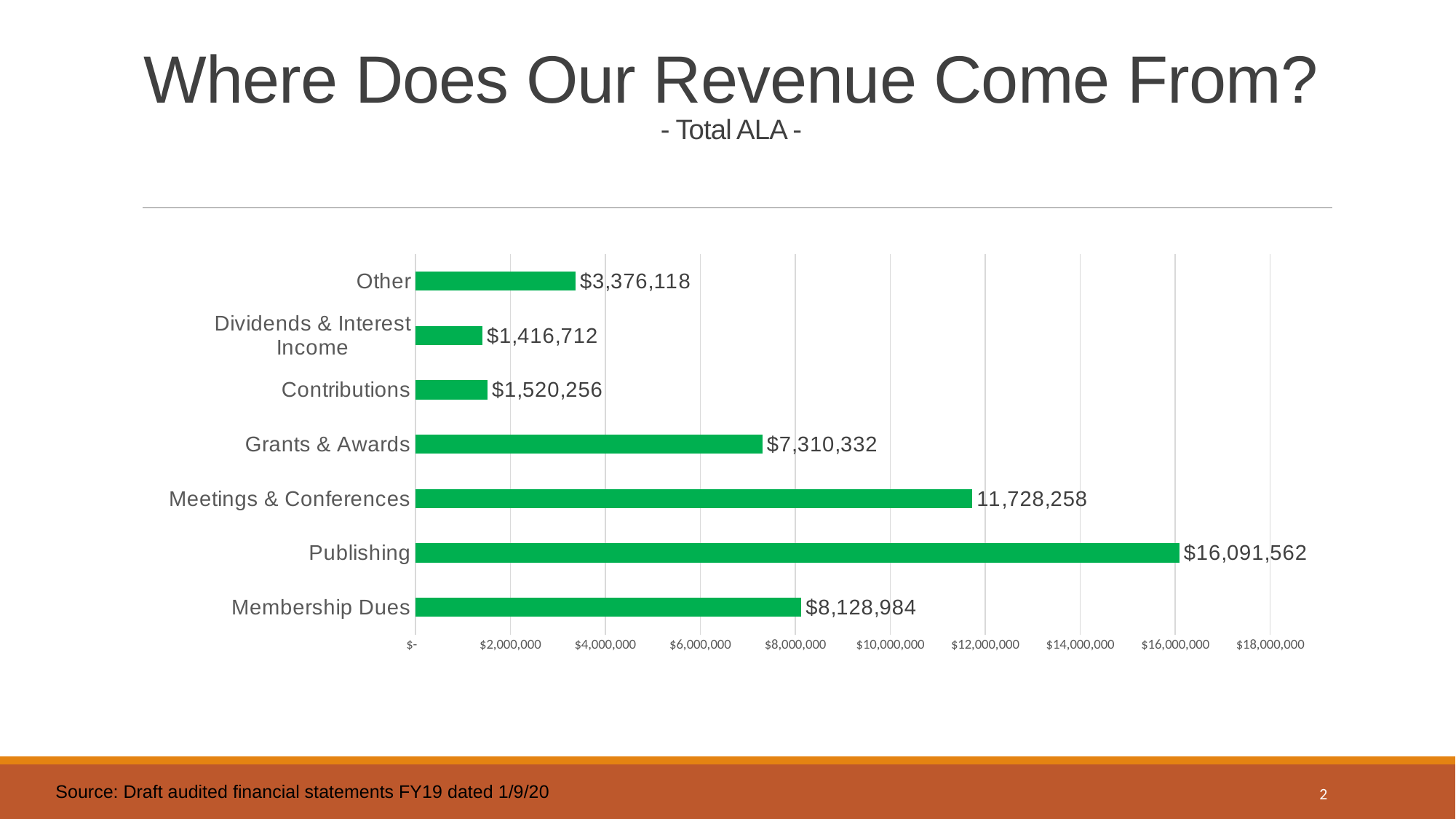

# Where Does Our Revenue Come From? - Total ALA -

### Chart

| Category |  |
|---|---|
| Membership Dues | 8128984.0 |
| Publishing | 16091562.0 |
| Meetings & Conferences | 11728258.0 |
| Grants & Awards | 7310332.0 |
| Contributions | 1520256.0 |
| Dividends & Interest Income | 1416712.0 |
| Other | 3376118.0 |
2
Source: Draft audited financial statements FY19 dated 1/9/20